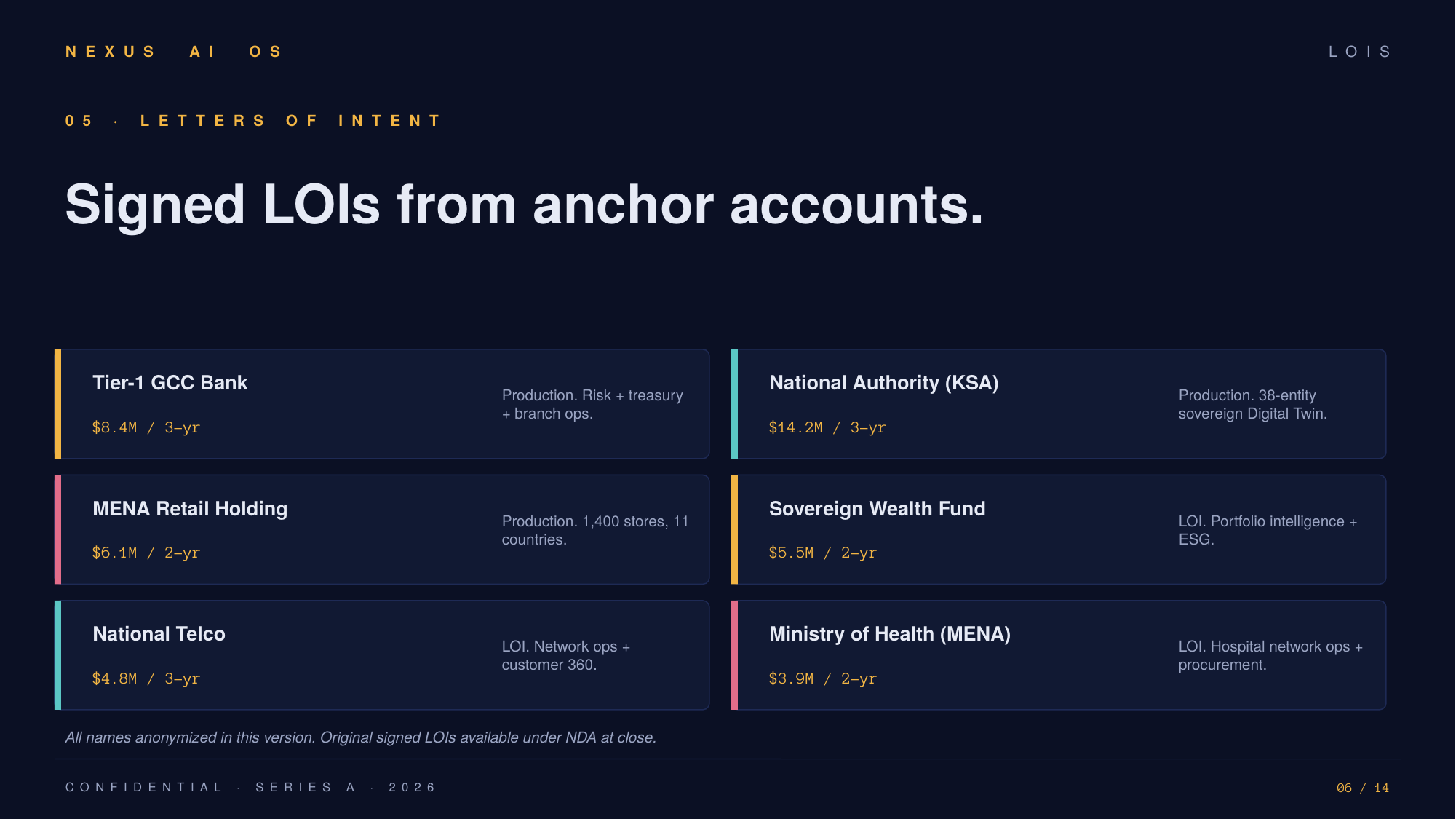

NEXUS  AI  OS
LOIS
05 · LETTERS OF INTENT
Signed LOIs from anchor accounts.

Tier-1 GCC Bank
National Authority (KSA)
Production. Risk + treasury + branch ops.
Production. 38-entity sovereign Digital Twin.
$8.4M / 3-yr
$14.2M / 3-yr

MENA Retail Holding
Sovereign Wealth Fund
Production. 1,400 stores, 11 countries.
LOI. Portfolio intelligence + ESG.
$6.1M / 2-yr
$5.5M / 2-yr

National Telco
Ministry of Health (MENA)
LOI. Network ops + customer 360.
LOI. Hospital network ops + procurement.
$4.8M / 3-yr
$3.9M / 2-yr
All names anonymized in this version. Original signed LOIs available under NDA at close.

CONFIDENTIAL · SERIES A · 2026
06 / 14